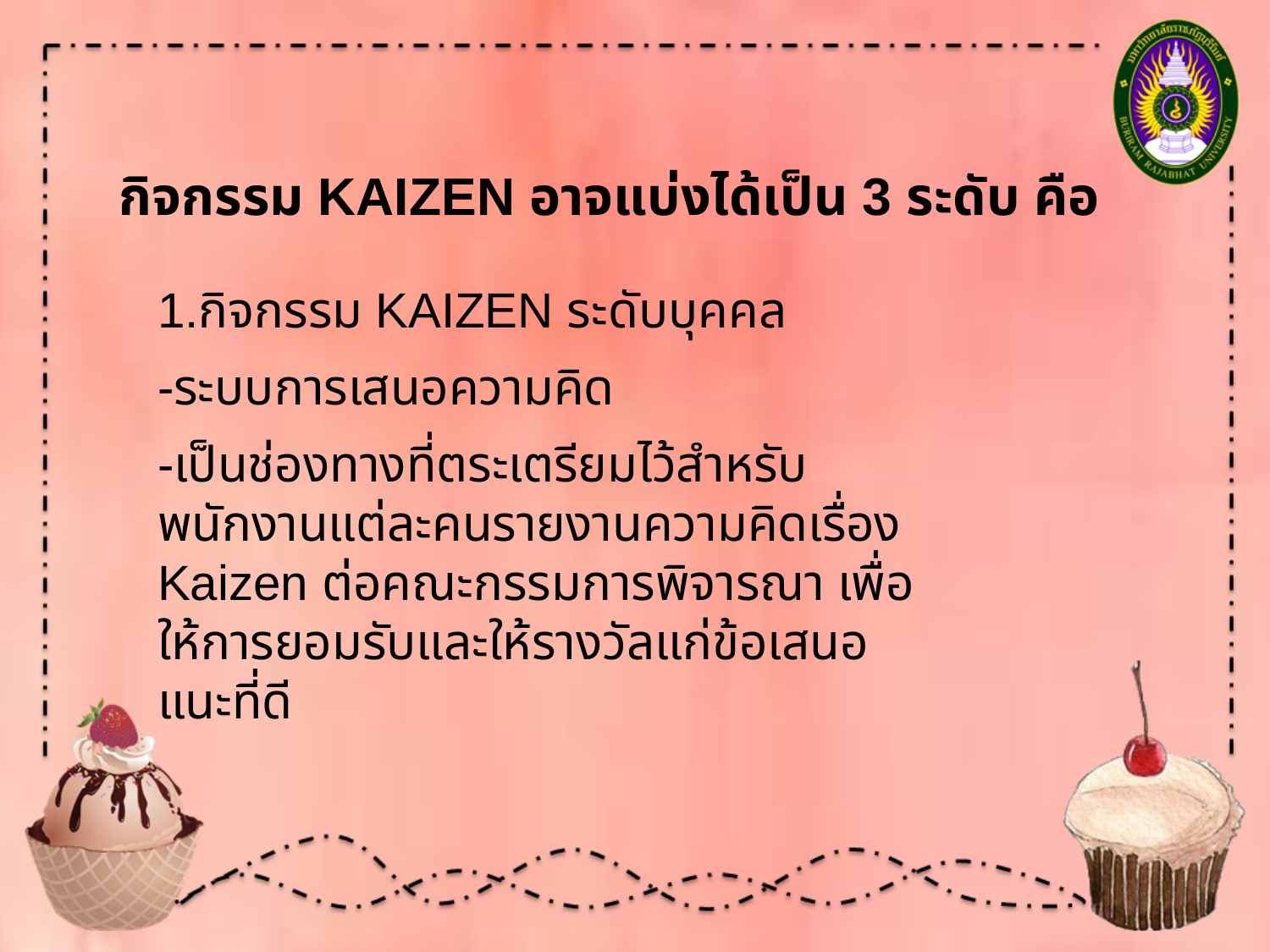

กิจกรรม KAIZEN อาจแบ่งได้เป็น 3 ระดับ คือ
1.กิจกรรม KAIZEN ระดับบุคคล
-ระบบการเสนอความคิด
-เป็นช่องทางที่ตระเตรียมไว้สำหรับพนักงานแต่ละคนรายงานความคิดเรื่อง Kaizen ต่อคณะกรรมการพิจารณา เพื่อให้การยอมรับและให้รางวัลแก่ข้อเสนอแนะที่ดี